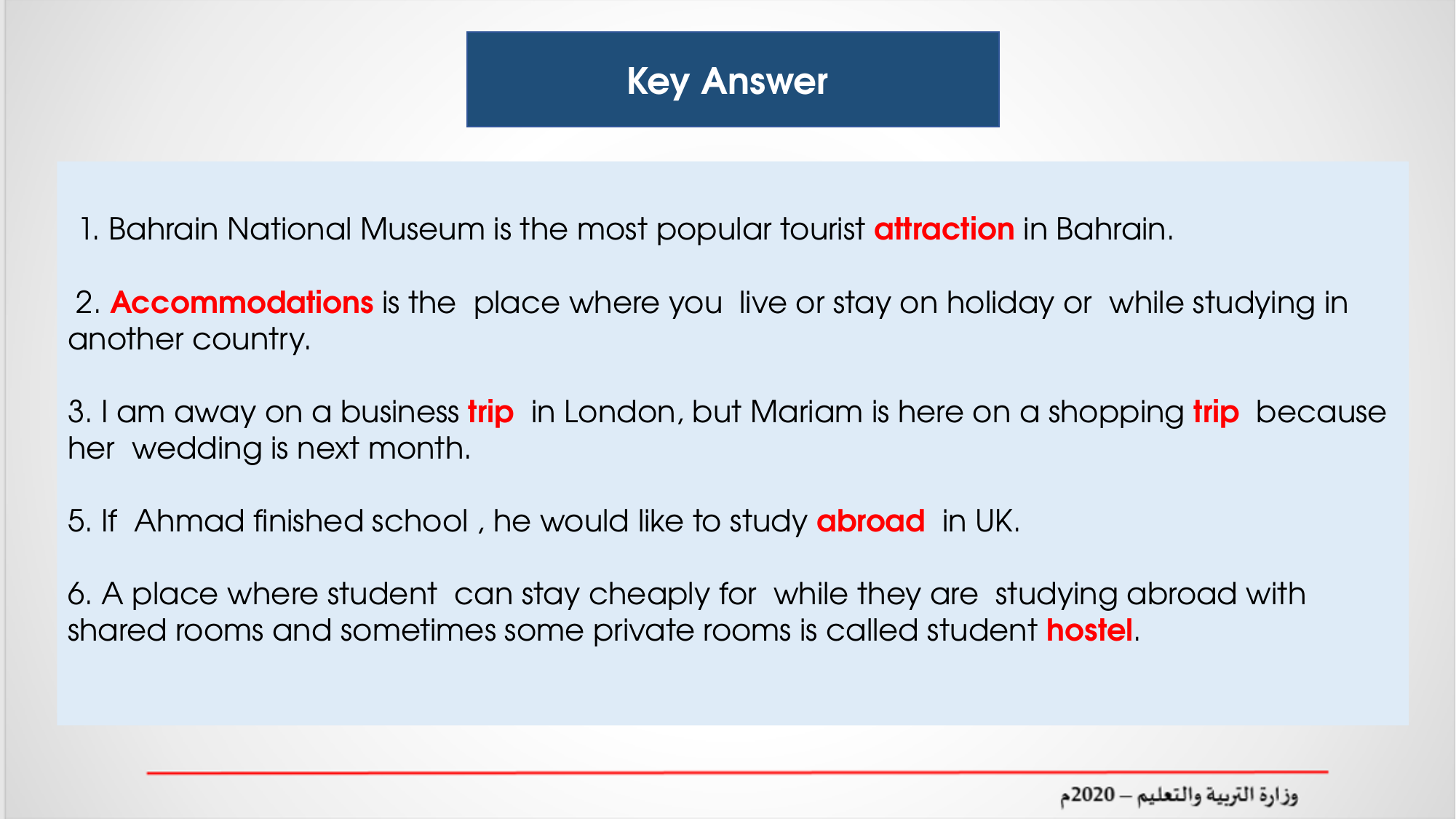

Key Answer

 1. Bahrain National Museum is the most popular tourist attraction in Bahrain.

 2. Accommodations is the  place where you  live or stay on holiday or  while studying in another country.

3. I am away on a business trip  in London, but Mariam is here on a shopping trip  because her  wedding is next month.

5. If  Ahmad finished school , he would like to study abroad  in UK.

6. A place where student  can stay cheaply for  while they are  studying abroad with shared rooms and sometimes some private rooms is called student hostel.